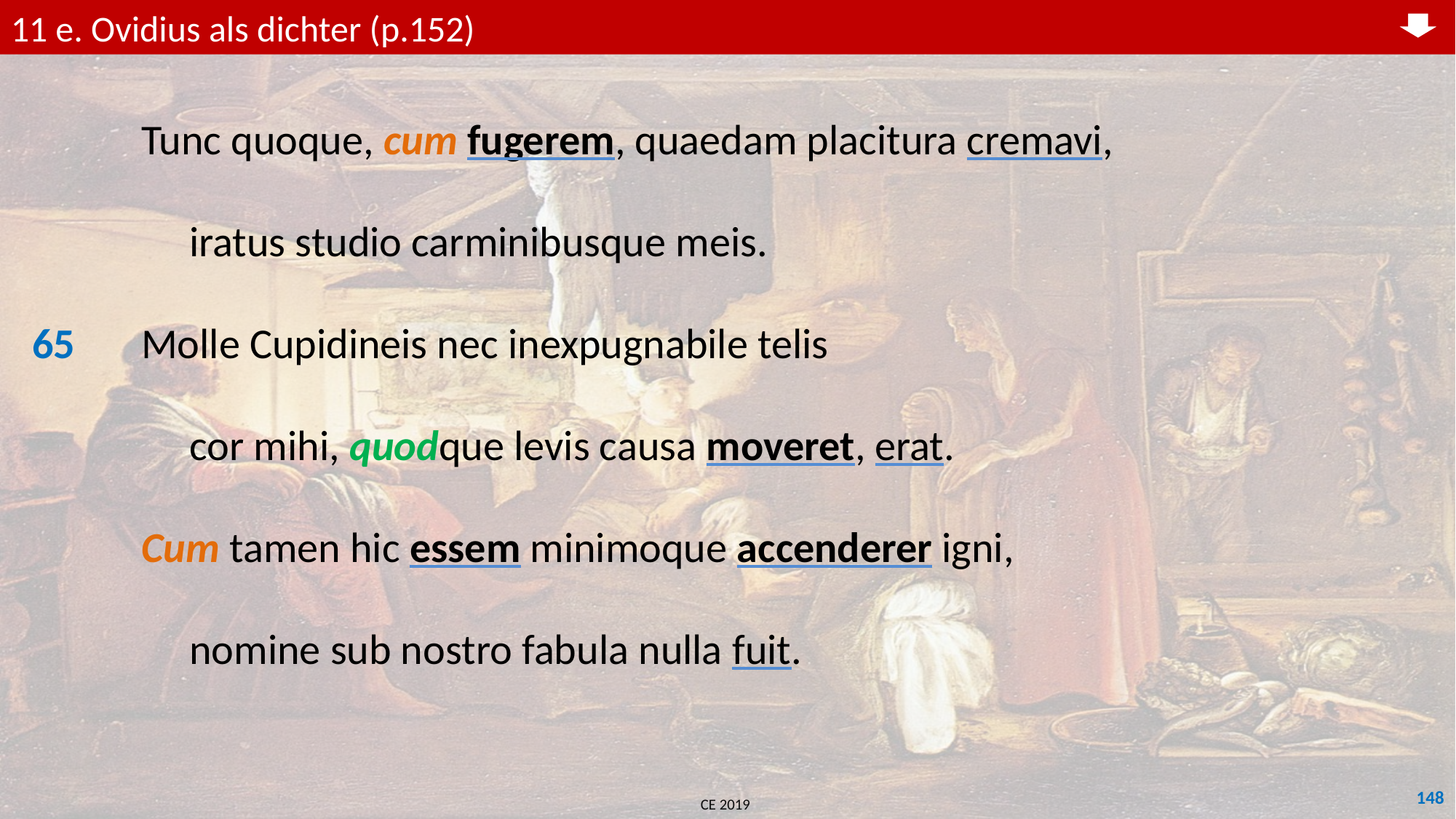

11 e. Ovidius als dichter (p.152)

	Tunc quoque, cum fugerem, quaedam placitura cremavi,
	     iratus studio carminibusque meis.
65	Molle Cupidineis nec inexpugnabile telis
	     cor mihi, quodque levis causa moveret, erat.
	Cum tamen hic essem minimoque accenderer igni,
	     nomine sub nostro fabula nulla fuit.
148
CE 2019